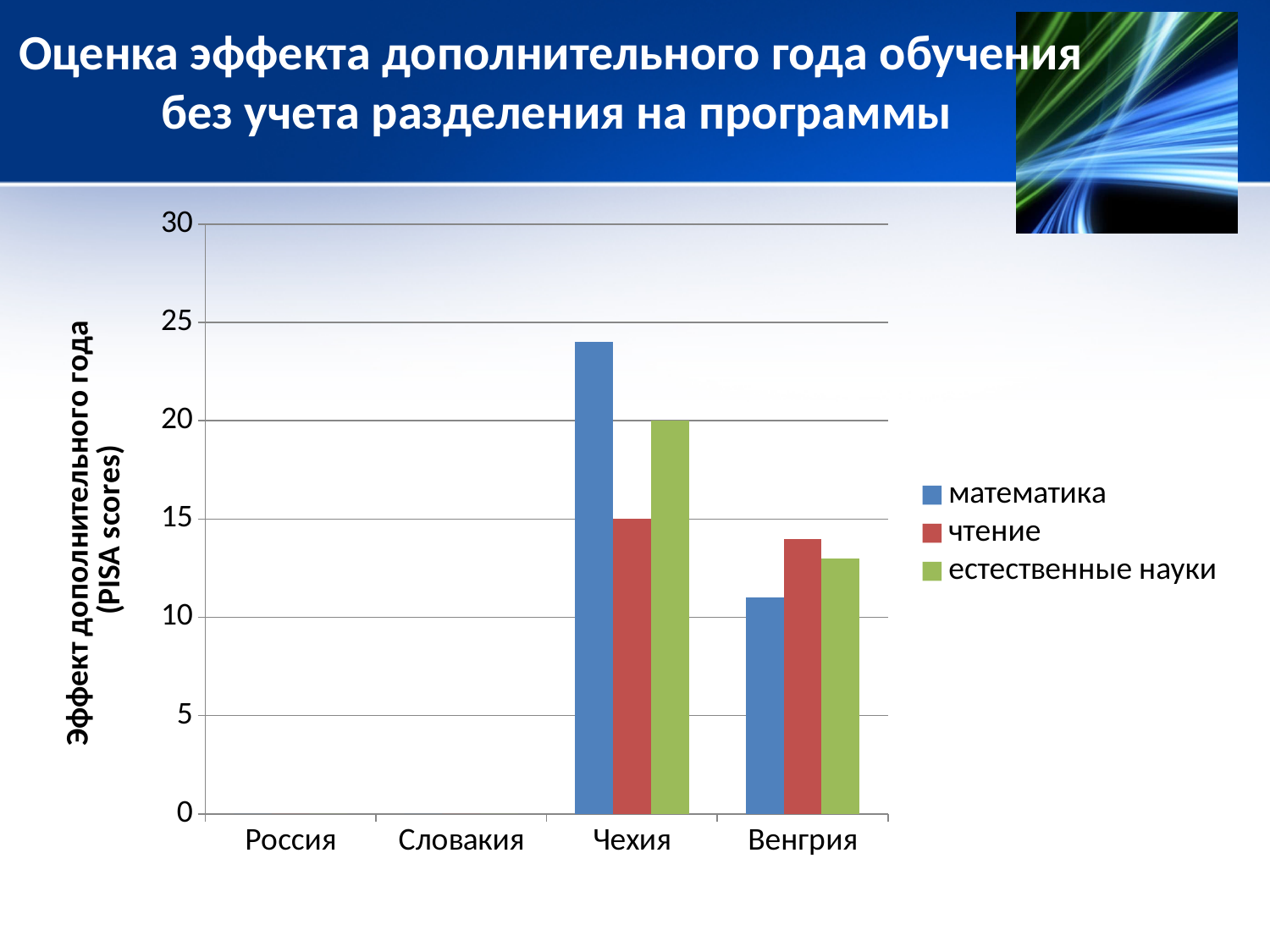

# Оценка эффекта дополнительного года обучения без учета разделения на программы

### Chart

| Category | математика | чтение | естественные науки |
|---|---|---|---|
| Россия | 0.0 | 0.0 | 0.0 |
| Словакия | 0.0 | 0.0 | 0.0 |
| Чехия | 24.0 | 15.0 | 20.0 |
| Венгрия | 11.0 | 14.0 | 13.0 |